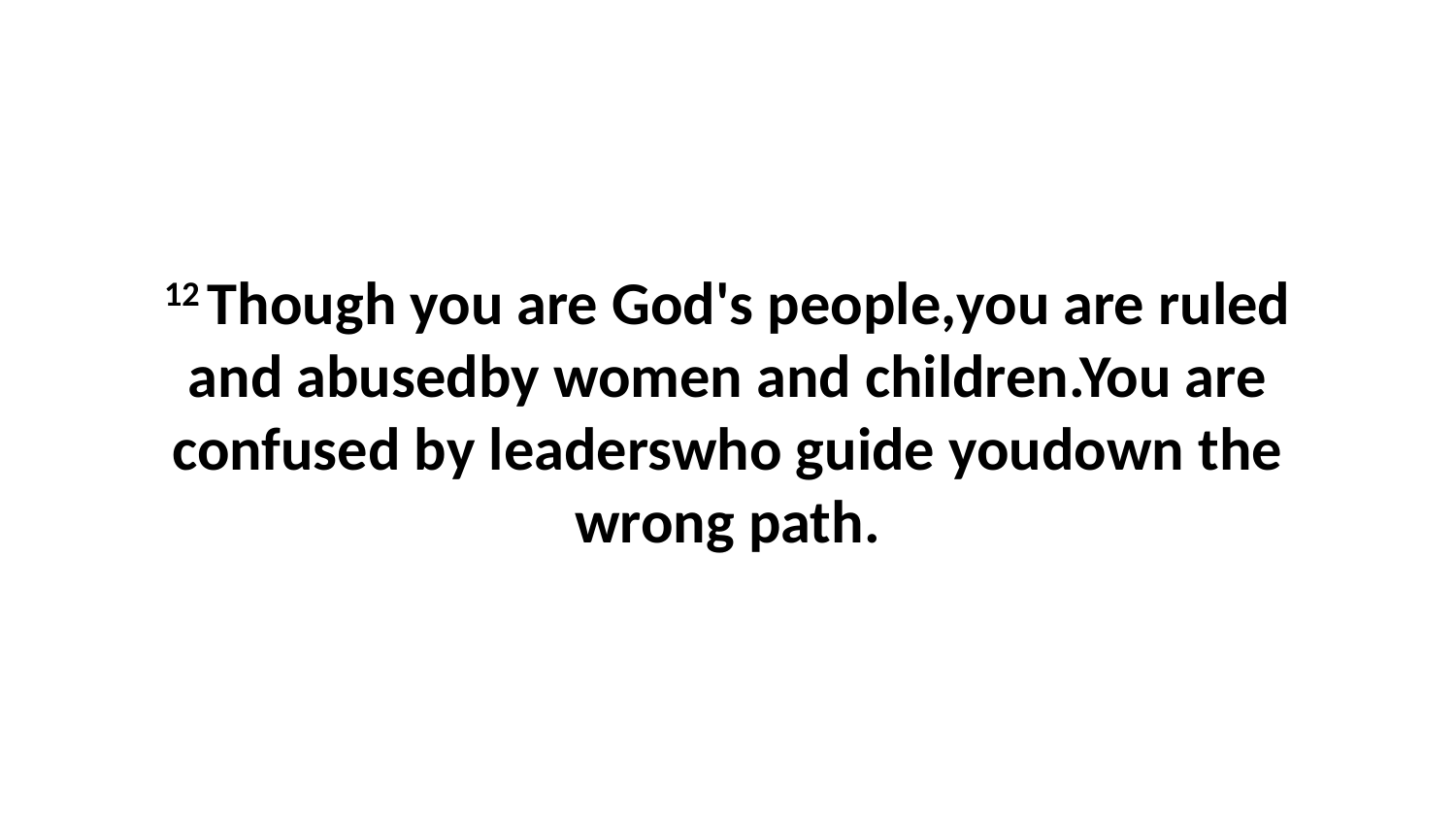

12 Though you are God's people,you are ruled and abusedby women and children.You are confused by leaderswho guide youdown the wrong path.